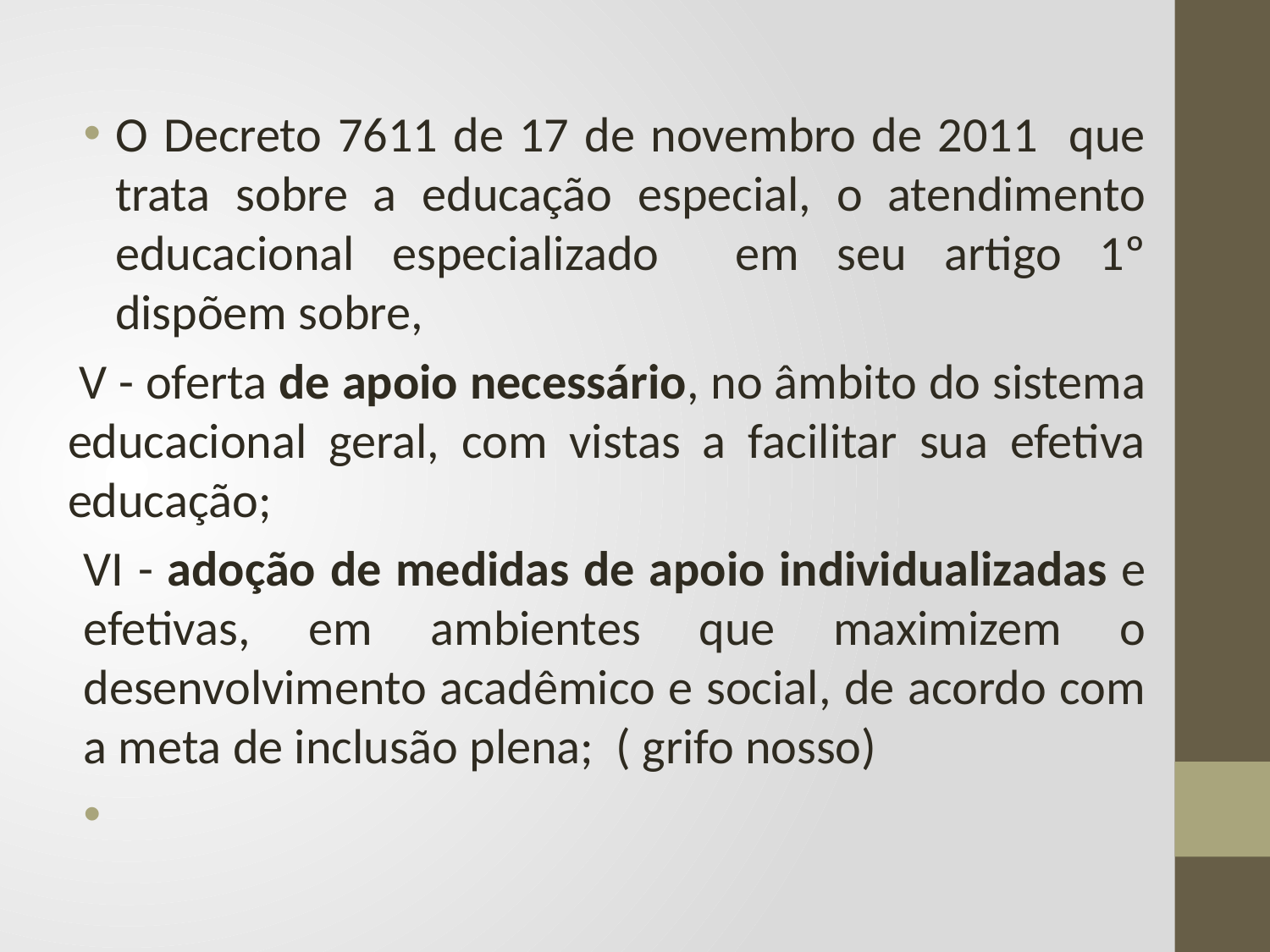

O Decreto 7611 de 17 de novembro de 2011  que trata sobre a educação especial, o atendimento educacional especializado  em seu artigo 1º dispõem sobre,
 V - oferta de apoio necessário, no âmbito do sistema educacional geral, com vistas a facilitar sua efetiva educação;
VI - adoção de medidas de apoio individualizadas e efetivas, em ambientes que maximizem o desenvolvimento acadêmico e social, de acordo com a meta de inclusão plena;  ( grifo nosso)